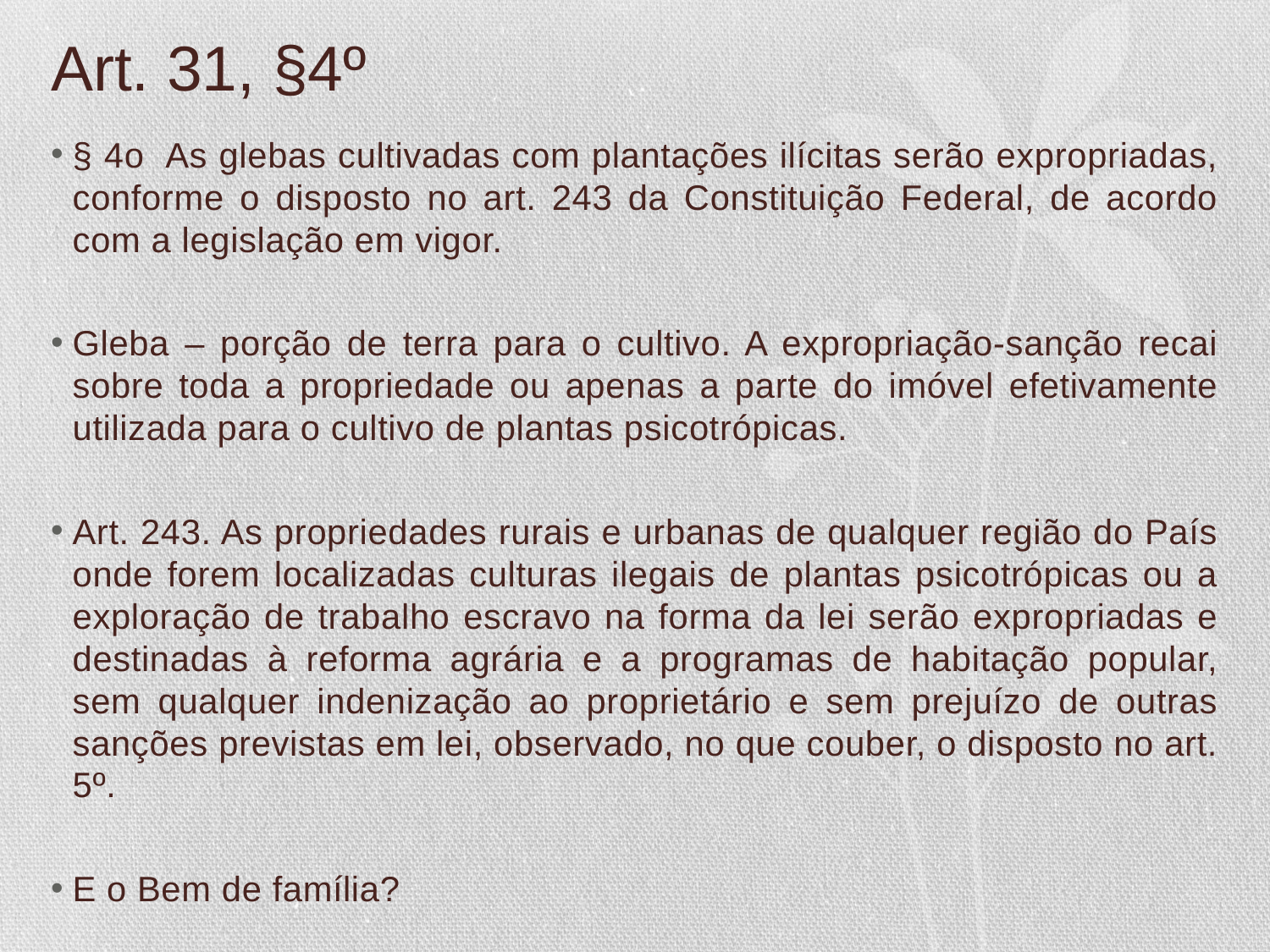

# Art. 31, §4º
§ 4o  As glebas cultivadas com plantações ilícitas serão expropriadas, conforme o disposto no art. 243 da Constituição Federal, de acordo com a legislação em vigor.

Gleba – porção de terra para o cultivo. A expropriação-sanção recai sobre toda a propriedade ou apenas a parte do imóvel efetivamente utilizada para o cultivo de plantas psicotrópicas.

Art. 243. As propriedades rurais e urbanas de qualquer região do País onde forem localizadas culturas ilegais de plantas psicotrópicas ou a exploração de trabalho escravo na forma da lei serão expropriadas e destinadas à reforma agrária e a programas de habitação popular, sem qualquer indenização ao proprietário e sem prejuízo de outras sanções previstas em lei, observado, no que couber, o disposto no art. 5º.

E o Bem de família?